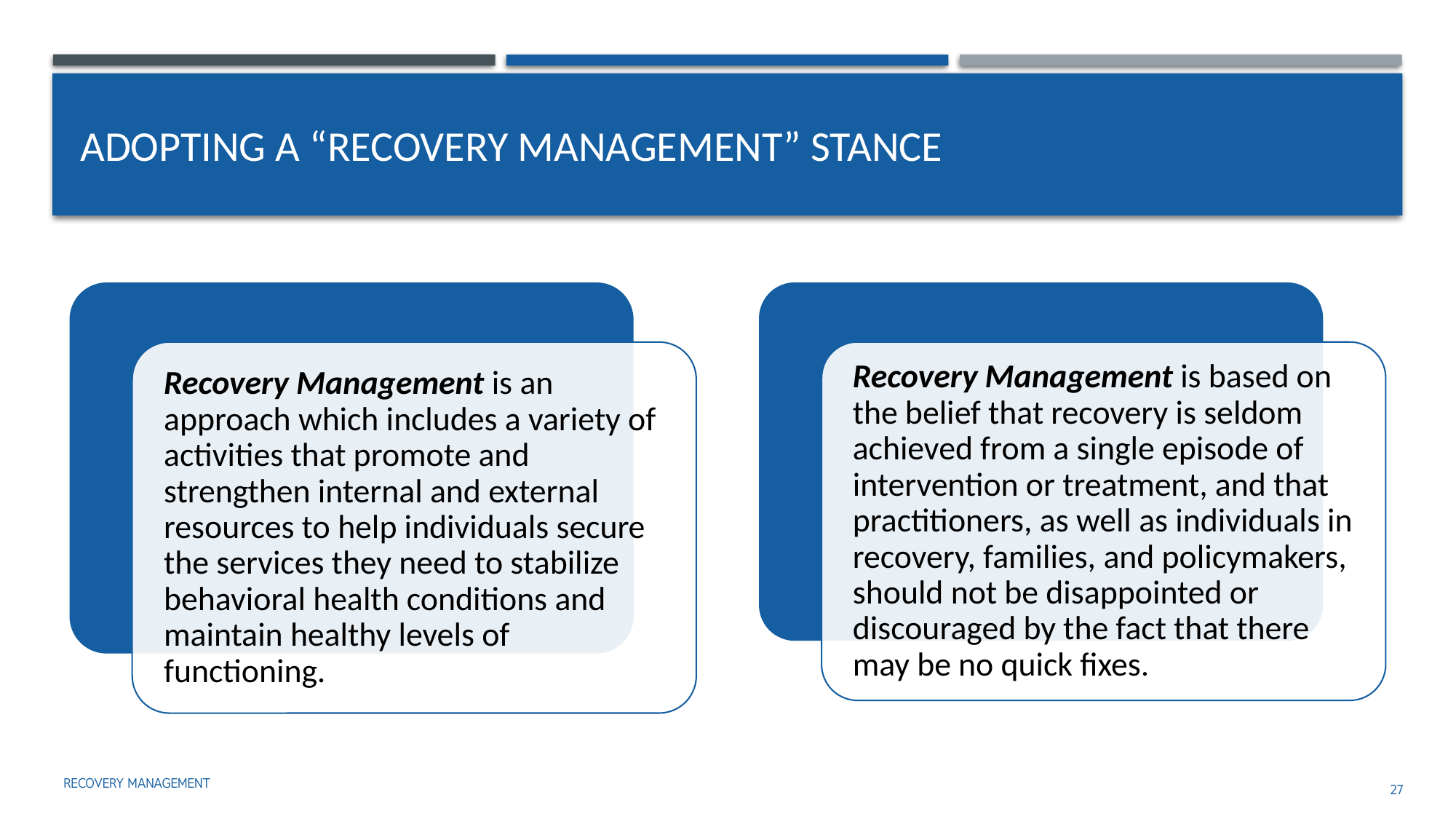

# Adopting a “recovery management” stance
Recovery Management is an approach which includes a variety of activities that promote and strengthen internal and external resources to help individuals secure the services they need to stabilize behavioral health conditions and maintain healthy levels of functioning.
Recovery Management is based on the belief that recovery is seldom achieved from a single episode of intervention or treatment, and that practitioners, as well as individuals in recovery, families, and policymakers, should not be disappointed or discouraged by the fact that there may be no quick fixes.
Recovery management
27